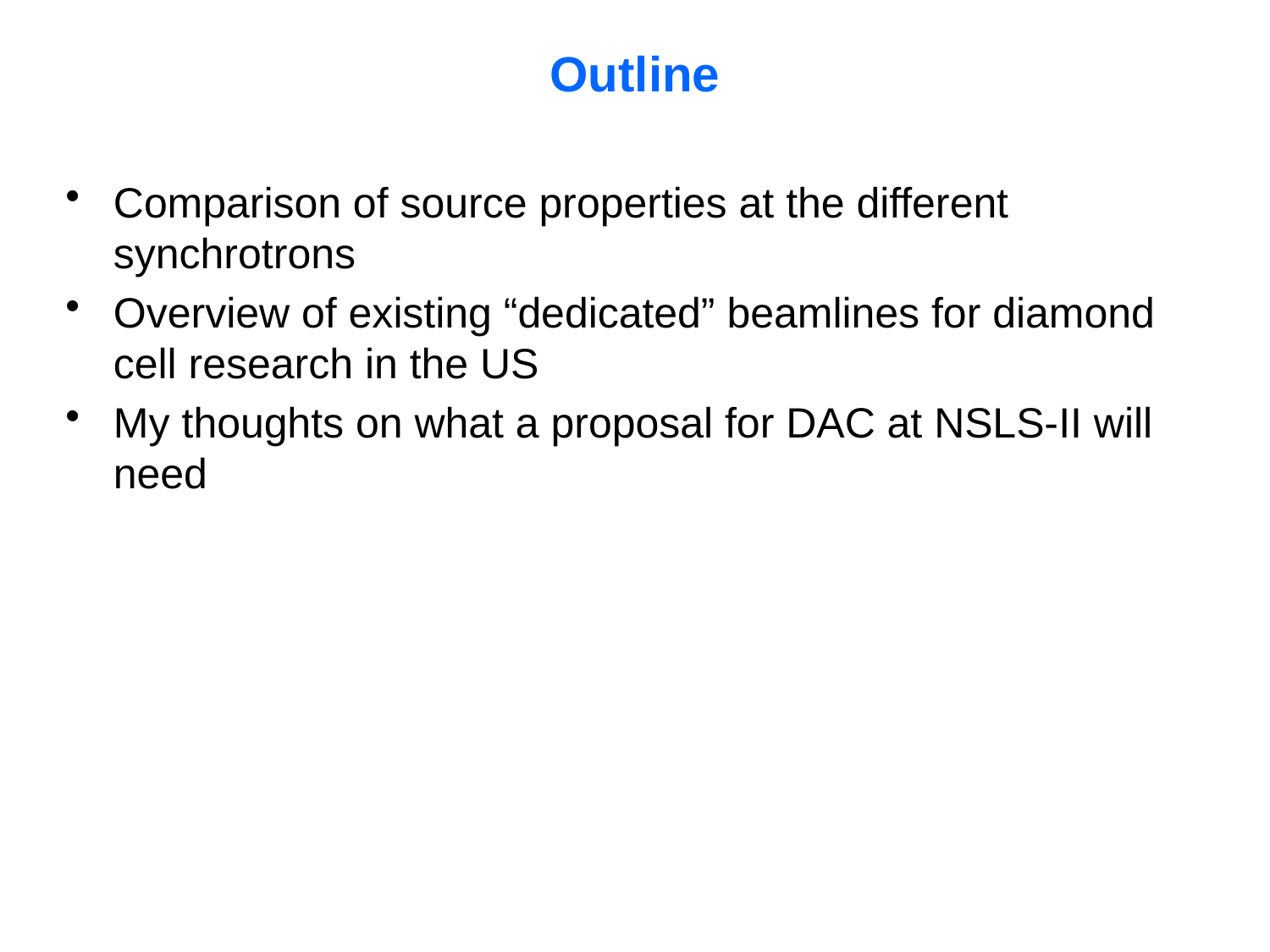

# Outline
Comparison of source properties at the different synchrotrons
Overview of existing “dedicated” beamlines for diamond cell research in the US
My thoughts on what a proposal for DAC at NSLS-II will need